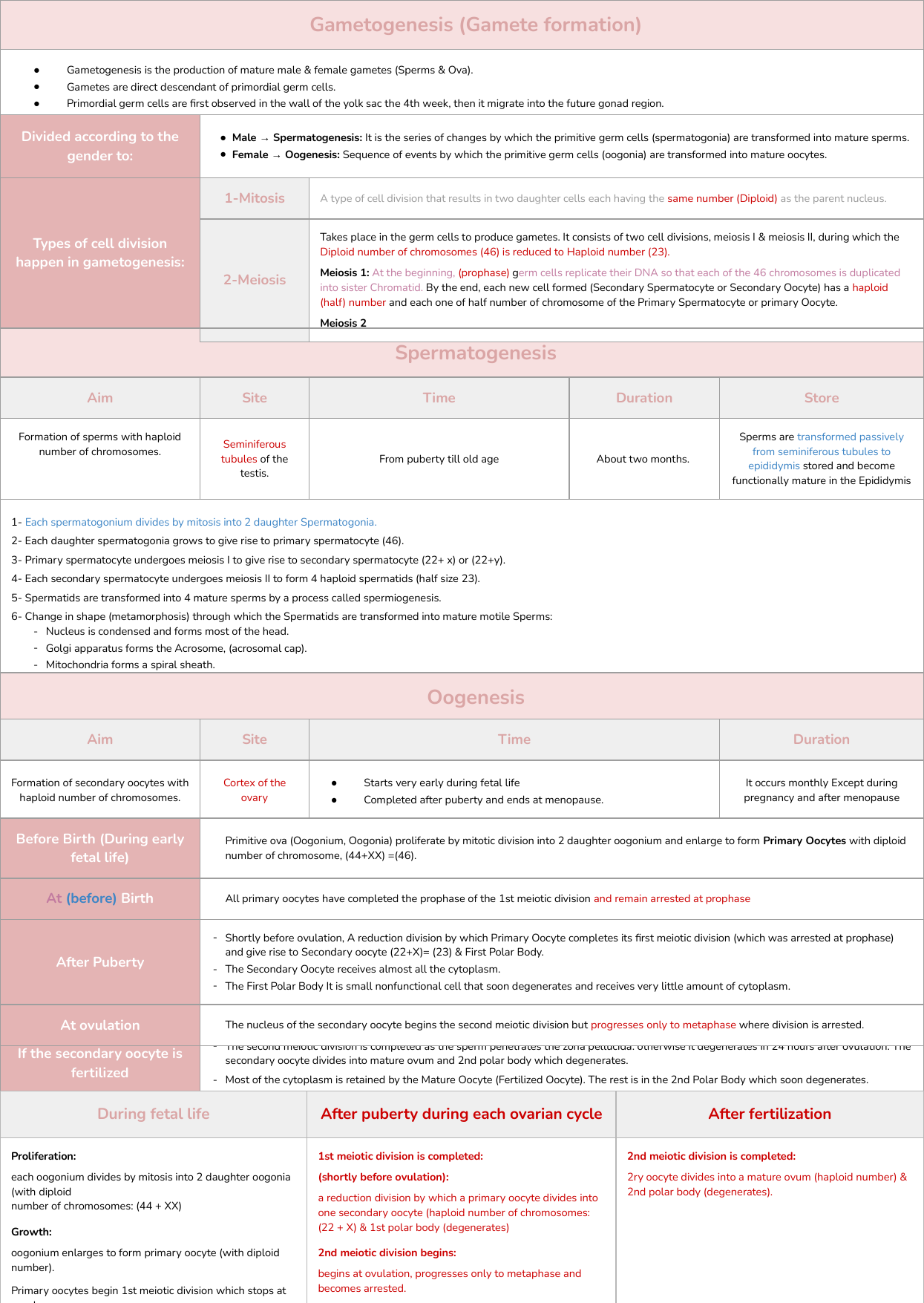

| Gametogenesis (Gamete formation) |  |  |
| --- | --- | --- |
| Gametogenesis is the production of mature male & female gametes (Sperms & Ova). Gametes are direct descendant of primordial germ cells. Primordial germ cells are first observed in the wall of the yolk sac the 4th week, then it migrate into the future gonad region. |  |  |
| Divided according to the gender to: | Male → Spermatogenesis: It is the series of changes by which the primitive germ cells (spermatogonia) are transformed into mature sperms. Female → Oogenesis: Sequence of events by which the primitive germ cells (oogonia) are transformed into mature oocytes. |  |
| --- | --- | --- |
| Types of cell division happen in gametogenesis: |  |  |
| 1-Mitosis | A type of cell division that results in two daughter cells each having the same number (Diploid) as the parent nucleus. |  |
| --- | --- | --- |
| 2-Meiosis | Takes place in the germ cells to produce gametes. It consists of two cell divisions, meiosis I & meiosis II, during which the Diploid number of chromosomes (46) is reduced to Haploid number (23). Meiosis 1: At the beginning, (prophase) germ cells replicate their DNA so that each of the 46 chromosomes is duplicated into sister Chromatid. By the end, each new cell formed (Secondary Spermatocyte or Secondary Oocyte) has a haploid (half) number and each one of half number of chromosome of the Primary Spermatocyte or primary Oocyte. Meiosis 2 |  |
| Spermatogenesis |  |  |
| --- | --- | --- |
| 1- Each spermatogonium divides by mitosis into 2 daughter Spermatogonia. 2- Each daughter spermatogonia grows to give rise to primary spermatocyte (46). 3- Primary spermatocyte undergoes meiosis I to give rise to secondary spermatocyte (22+ x) or (22+y). 4- Each secondary spermatocyte undergoes meiosis II to form 4 haploid spermatids (half size 23). 5- Spermatids are transformed into 4 mature sperms by a process called spermiogenesis. 6- Change in shape (metamorphosis) through which the Spermatids are transformed into mature motile Sperms: Nucleus is condensed and forms most of the head. Golgi apparatus forms the Acrosome, (acrosomal cap). Mitochondria forms a spiral sheath. Centriole elongates to form the axial filament. |  |  |
| Aim | Site | Time | Duration | Store |
| --- | --- | --- | --- | --- |
| Formation of sperms with haploid number of chromosomes. | Seminiferous tubules of the testis. | From puberty till old age | About two months. | Sperms are transformed passively from seminiferous tubules to epididymis stored and become functionally mature in the Epididymis |

| Oogenesis |  |  |
| --- | --- | --- |
|  |  |  |
| Aim | Site | Time | Duration |
| --- | --- | --- | --- |
| Formation of secondary oocytes with haploid number of chromosomes. | Cortex of the ovary | Starts very early during fetal life Completed after puberty and ends at menopause. | It occurs monthly Except during pregnancy and after menopause |
| Before Birth (During early fetal life) | Primitive ova (Oogonium, Oogonia) proliferate by mitotic division into 2 daughter oogonium and enlarge to form Primary Oocytes with diploid number of chromosome, (44+XX) =(46). |  |
| --- | --- | --- |
| At (before) Birth | All primary oocytes have completed the prophase of the 1st meiotic division and remain arrested at prophase |  |
| After Puberty | Shortly before ovulation, A reduction division by which Primary Oocyte completes its first meiotic division (which was arrested at prophase) and give rise to Secondary oocyte (22+X)= (23) & First Polar Body. The Secondary Oocyte receives almost all the cytoplasm. The First Polar Body It is small nonfunctional cell that soon degenerates and receives very little amount of cytoplasm. |  |
| At ovulation | The nucleus of the secondary oocyte begins the second meiotic division but progresses only to metaphase where division is arrested. |  |
| If the secondary oocyte is fertilized | The second meiotic division is completed as the sperm penetrates the zona pellucida. otherwise it degenerates in 24 hours after ovulation. The secondary oocyte divides into mature ovum and 2nd polar body which degenerates. Most of the cytoplasm is retained by the Mature Oocyte (Fertilized Oocyte). The rest is in the 2nd Polar Body which soon degenerates. |  |
| --- | --- | --- |
| During fetal life | After puberty during each ovarian cycle | After fertilization |
| --- | --- | --- |
| Proliferation: each oogonium divides by mitosis into 2 daughter oogonia (with diploid number of chromosomes: (44 + XX) Growth: oogonium enlarges to form primary oocyte (with diploid number). Primary oocytes begin 1st meiotic division which stops at prophase | 1st meiotic division is completed: (shortly before ovulation): a reduction division by which a primary oocyte divides into one secondary oocyte (haploid number of chromosomes: (22 + X) & 1st polar body (degenerates) 2nd meiotic division begins: begins at ovulation, progresses only to metaphase and becomes arrested. | 2nd meiotic division is completed: 2ry oocyte divides into a mature ovum (haploid number) & 2nd polar body (degenerates). |